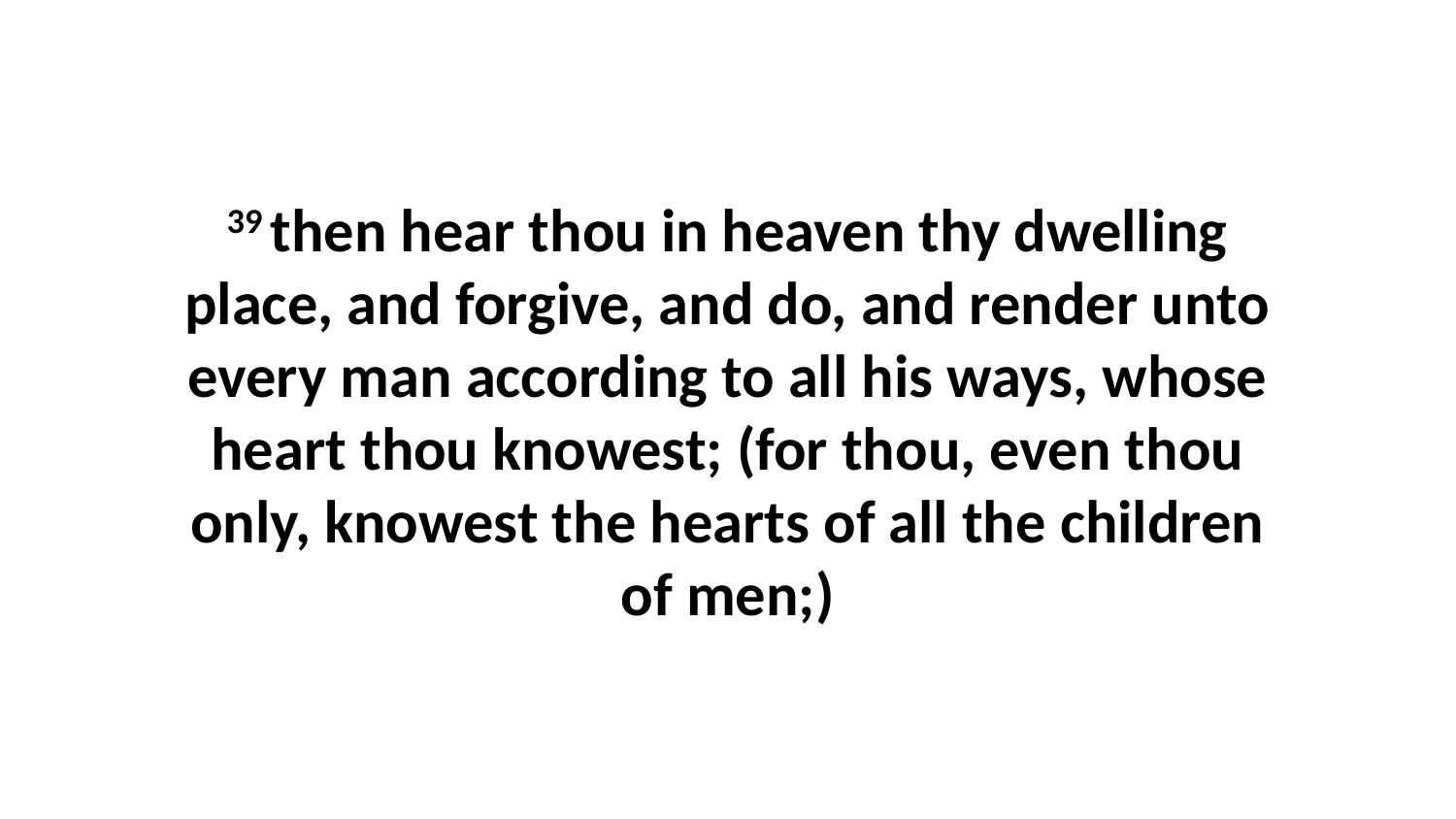

39 then hear thou in heaven thy dwelling place, and forgive, and do, and render unto every man according to all his ways, whose heart thou knowest; (for thou, even thou only, knowest the hearts of all the children of men;)